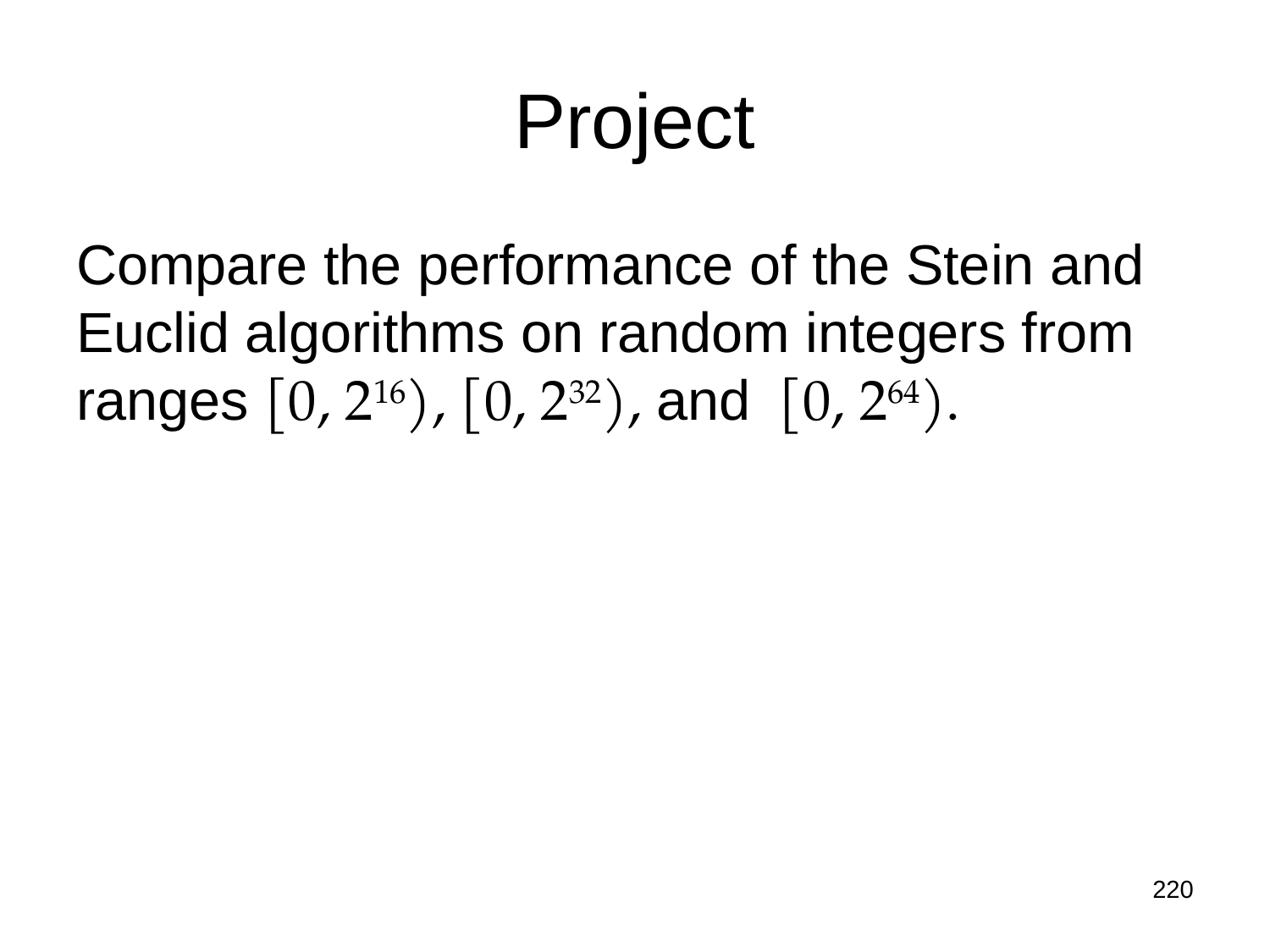

# Project
Compare the performance of the Stein and Euclid algorithms on random integers from ranges [0, 216), [0, 232), and  [0, 264).

220